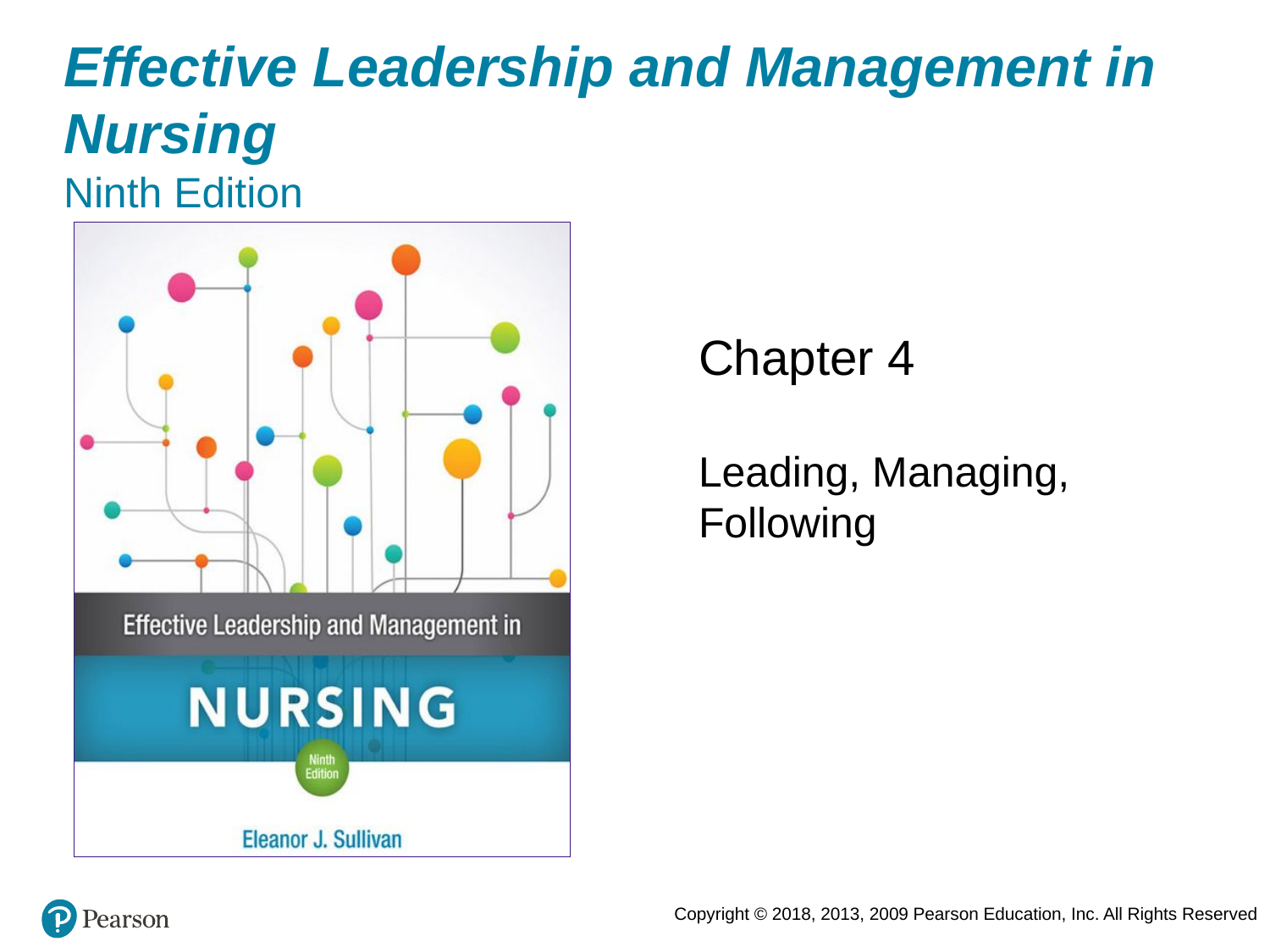

# Effective Leadership and Management in Nursing Ninth Edition
Chapter 4

Leading, Managing, Following